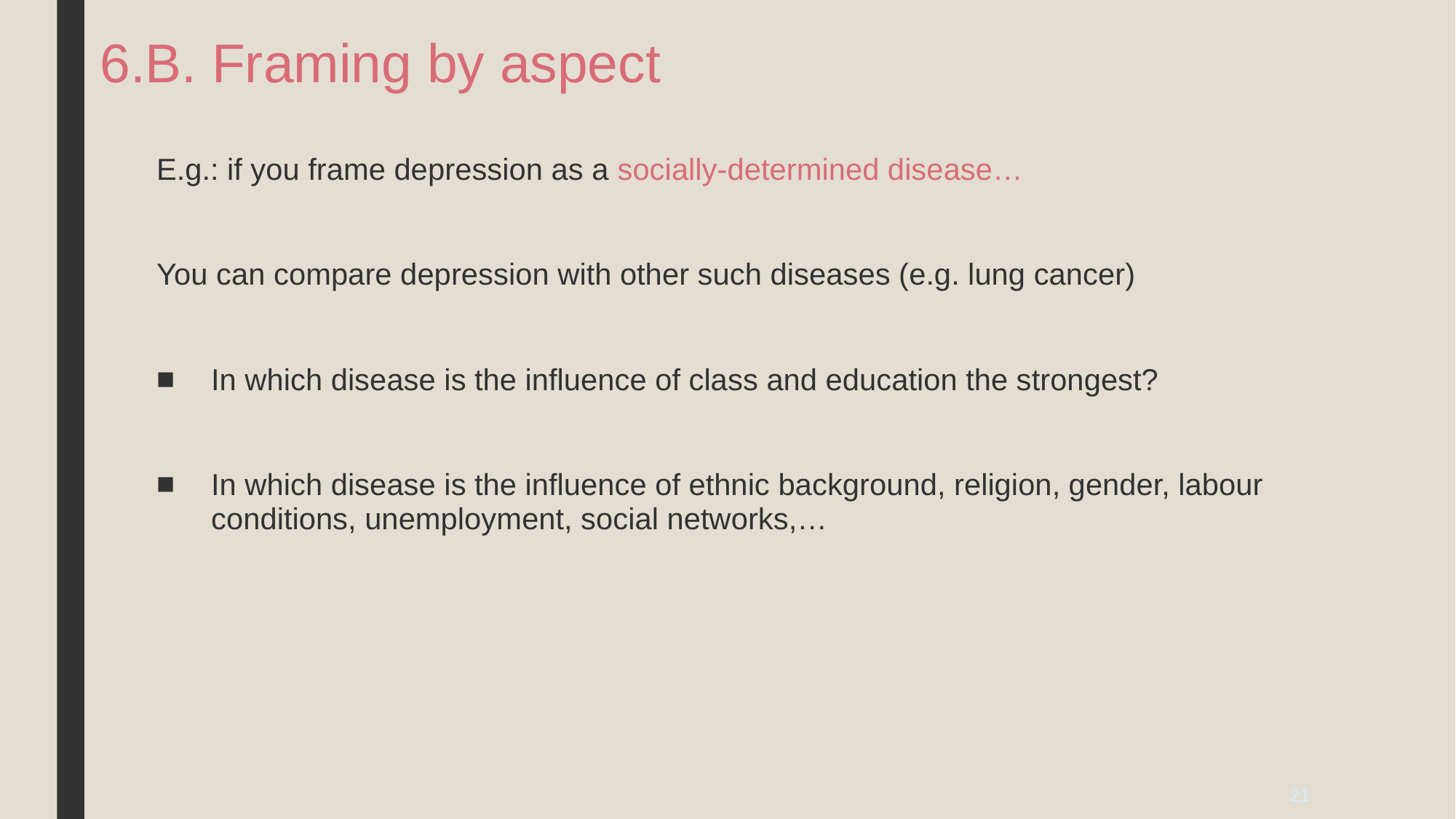

# 6.B. Framing by aspect
E.g.: if you frame depression as a socially-determined disease…

You can compare depression with other such diseases (e.g. lung cancer)

In which disease is the influence of class and education the strongest?

In which disease is the influence of ethnic background, religion, gender, labour conditions, unemployment, social networks,…

21